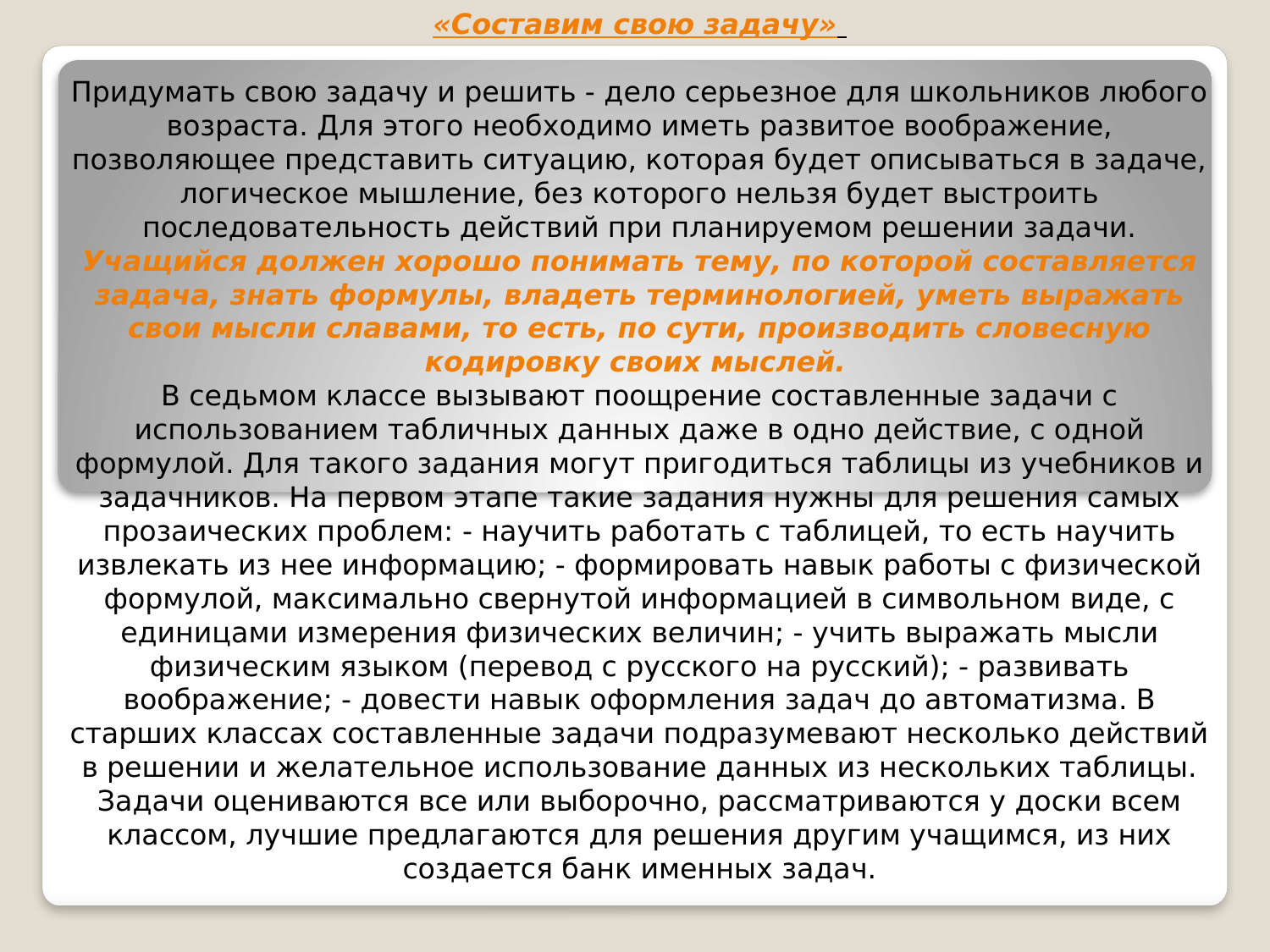

«Составим свою задачу»

Придумать свою задачу и решить - дело серьезное для школьников любого возраста. Для этого необходимо иметь развитое воображение, позволяющее представить ситуацию, которая будет описываться в задаче, логическое мышление, без которого нельзя будет выстроить последовательность действий при планируемом решении задачи. Учащийся должен хорошо понимать тему, по которой составляется задача, знать формулы, владеть терминологией, уметь выражать свои мысли славами, то есть, по сути, производить словесную кодировку своих мыслей.
В седьмом классе вызывают поощрение составленные задачи с использованием табличных данных даже в одно действие, с одной формулой. Для такого задания могут пригодиться таблицы из учебников и задачников. На первом этапе такие задания нужны для решения самых прозаических проблем: - научить работать с таблицей, то есть научить извлекать из нее информацию; - формировать навык работы с физической формулой, максимально свернутой информацией в символьном виде, с единицами измерения физических величин; - учить выражать мысли физическим языком (перевод с русского на русский); - развивать воображение; - довести навык оформления задач до автоматизма. В старших классах составленные задачи подразумевают несколько действий в решении и желательное использование данных из нескольких таблицы. Задачи оцениваются все или выборочно, рассматриваются у доски всем классом, лучшие предлагаются для решения другим учащимся, из них создается банк именных задач.